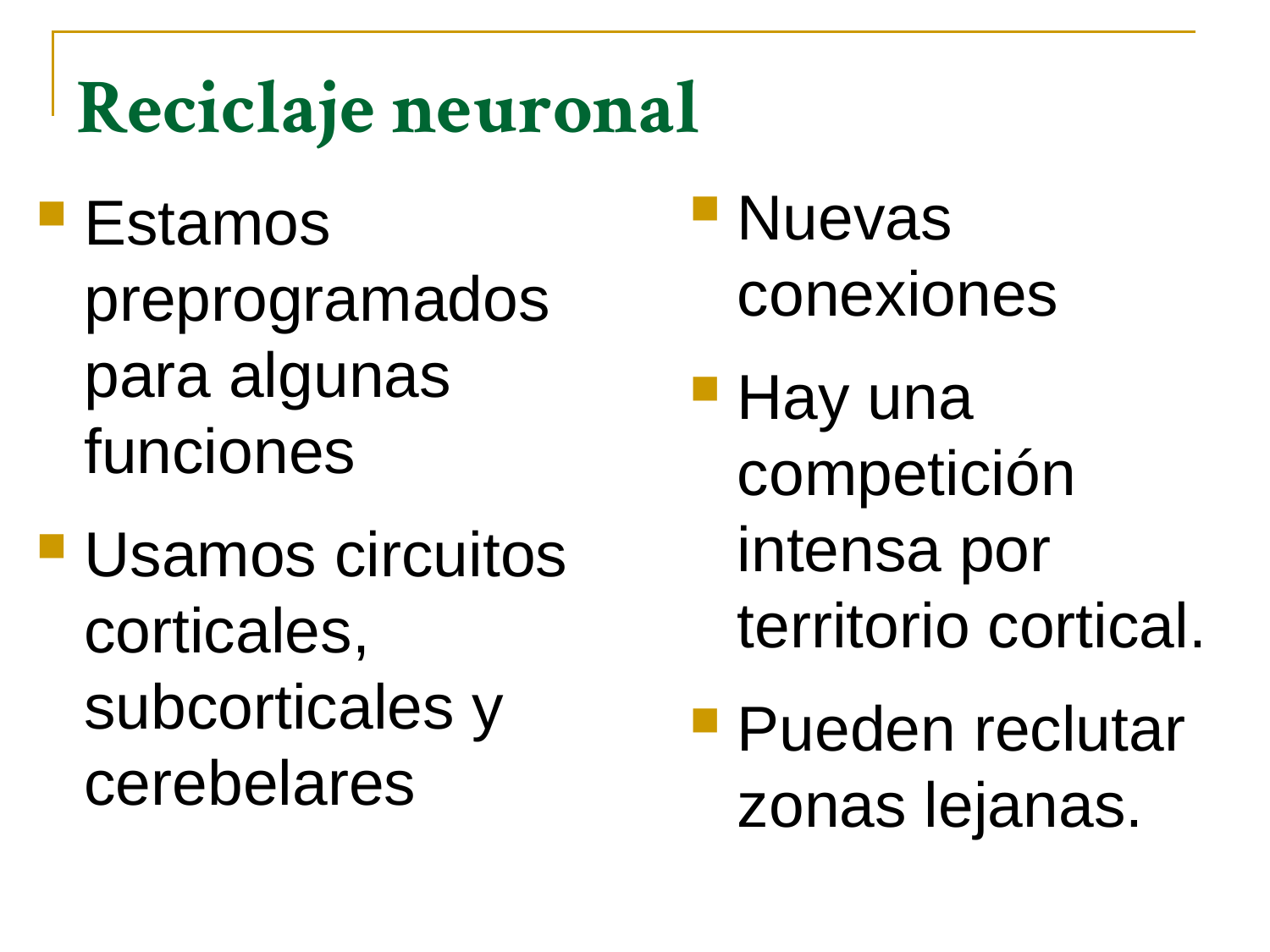

# Reciclaje neuronal
Nuevas conexiones
Hay una competición intensa por territorio cortical.
Pueden reclutar zonas lejanas.
Estamos preprogramados para algunas funciones
Usamos circuitos corticales, subcorticales y cerebelares